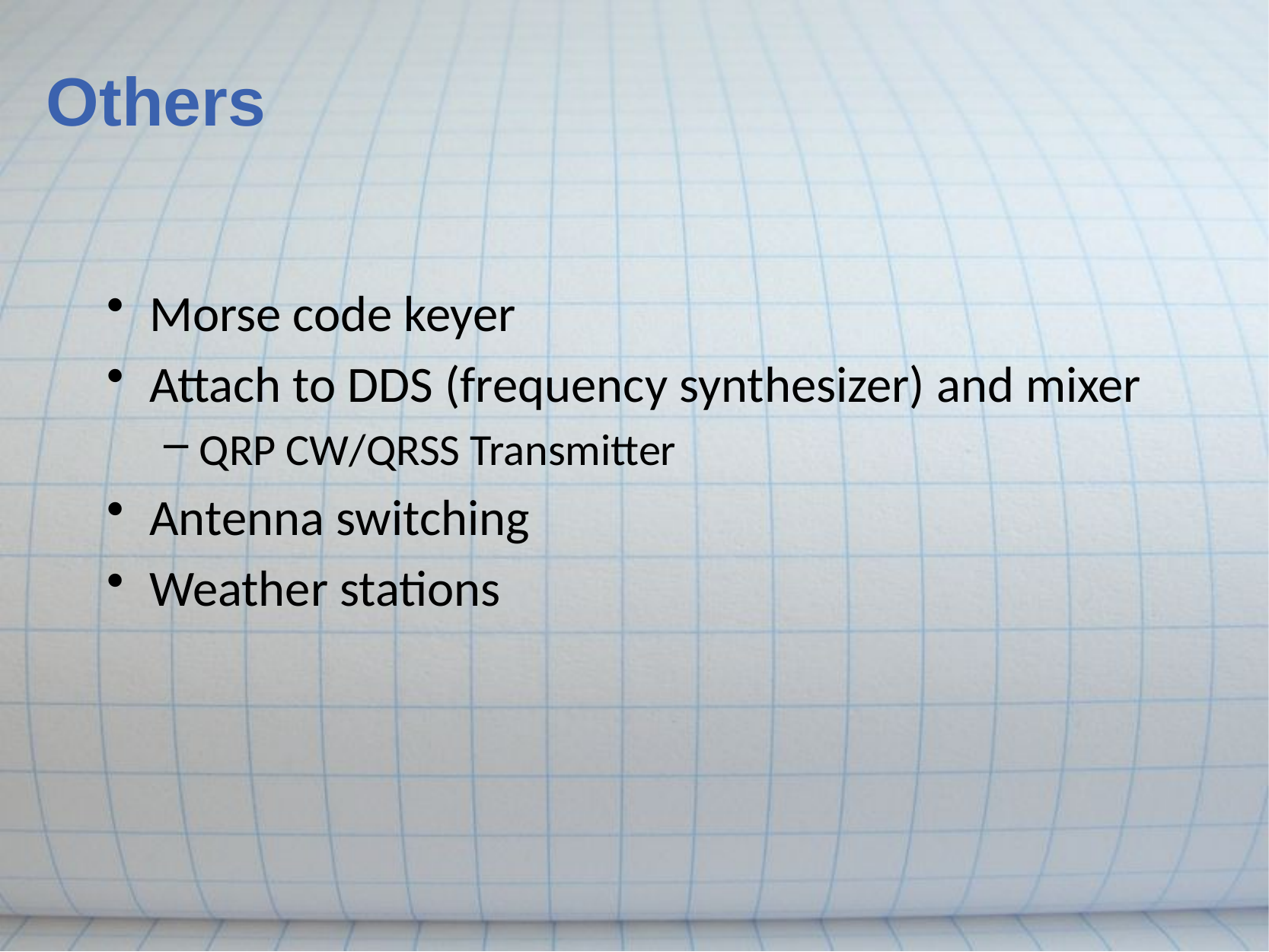

# Others
Morse code keyer
Attach to DDS (frequency synthesizer) and mixer
QRP CW/QRSS Transmitter
Antenna switching
Weather stations